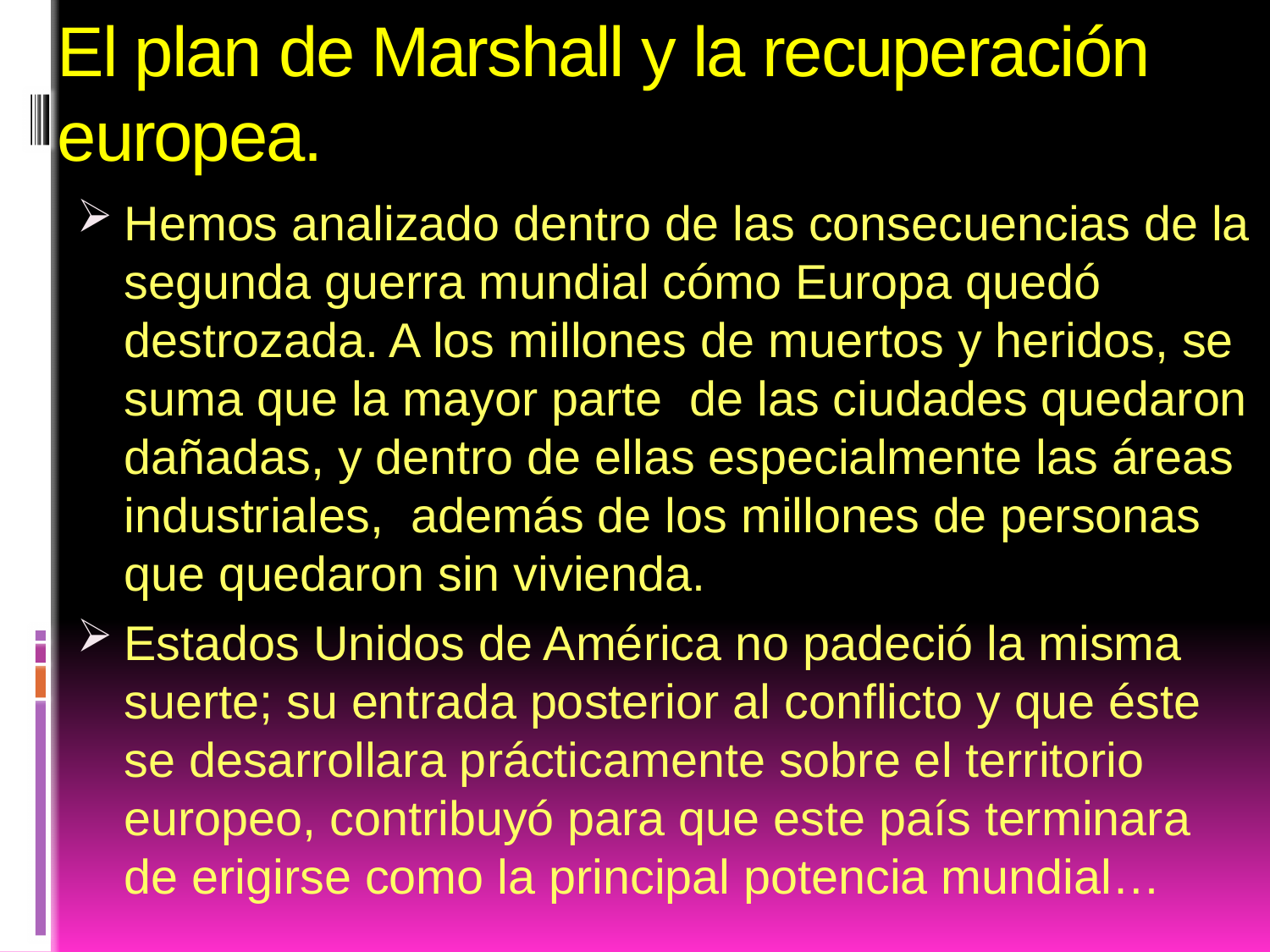

# El plan de Marshall y la recuperación europea.
Hemos analizado dentro de las consecuencias de la segunda guerra mundial cómo Europa quedó destrozada. A los millones de muertos y heridos, se suma que la mayor parte  de las ciudades quedaron dañadas, y dentro de ellas especialmente las áreas industriales,  además de los millones de personas que quedaron sin vivienda.
Estados Unidos de América no padeció la misma suerte; su entrada posterior al conflicto y que éste se desarrollara prácticamente sobre el territorio europeo, contribuyó para que este país terminara de erigirse como la principal potencia mundial…